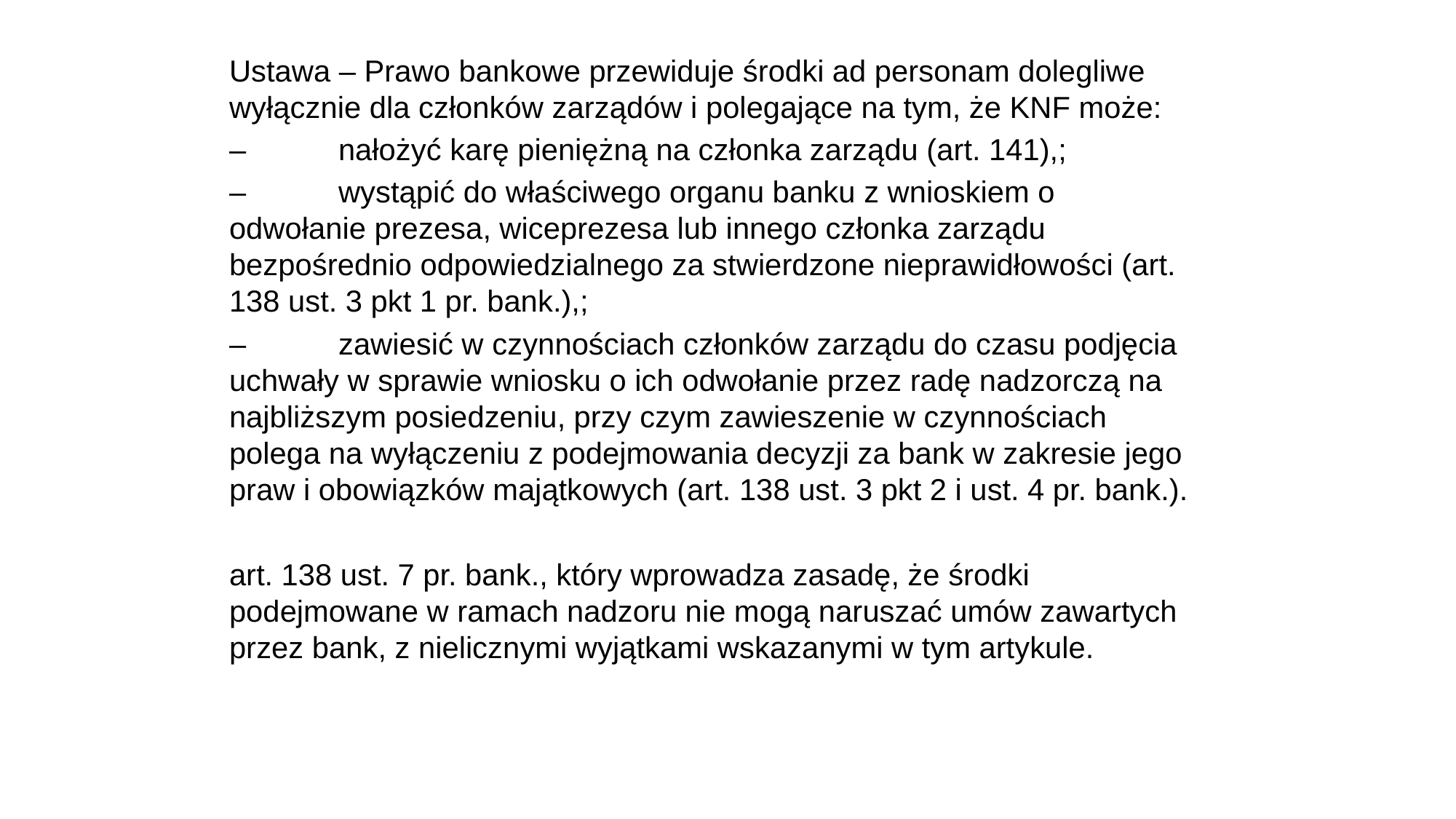

Ustawa – Prawo bankowe przewiduje środki ad personam dolegliwe wyłącznie dla członków zarządów i polegające na tym, że KNF może:
–	nałożyć karę pieniężną na członka zarządu (art. 141),;
–	wystąpić do właściwego organu banku z wnioskiem o odwołanie prezesa, wiceprezesa lub innego członka zarządu bezpośrednio odpowiedzialnego za stwierdzone nieprawidłowości (art. 138 ust. 3 pkt 1 pr. bank.),;
–	zawiesić w czynnościach członków zarządu do czasu podjęcia uchwały w sprawie wniosku o ich odwołanie przez radę nadzorczą na najbliższym posiedzeniu, przy czym zawieszenie w czynnościach polega na wyłączeniu z podejmowania decyzji za bank w zakresie jego praw i obowiązków majątkowych (art. 138 ust. 3 pkt 2 i ust. 4 pr. bank.).

art. 138 ust. 7 pr. bank., który wprowadza zasadę, że środki podejmowane w ramach nadzoru nie mogą naruszać umów zawartych przez bank, z nielicznymi wyjątkami wskazanymi w tym artykule.